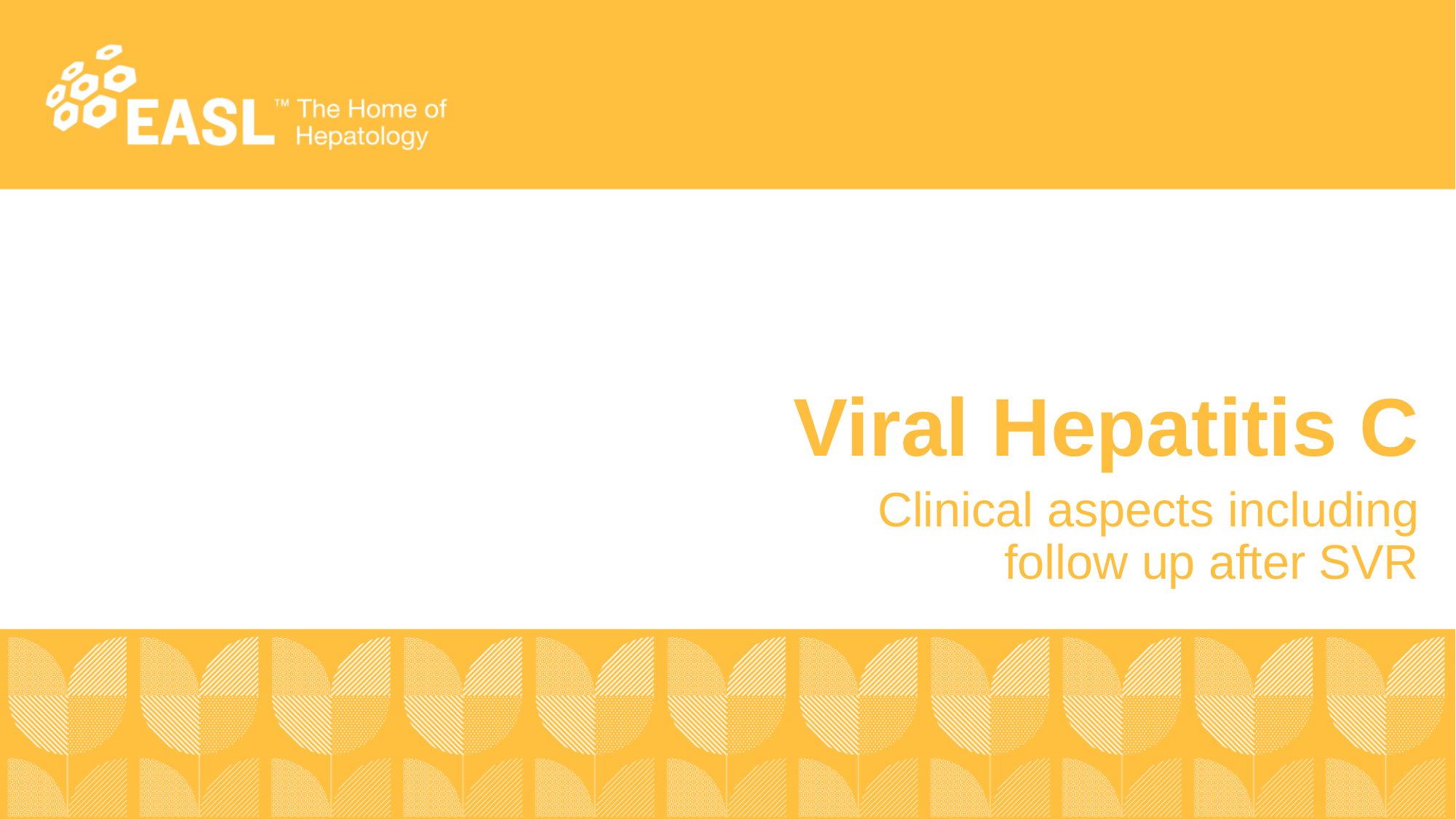

# Viral Hepatitis C
Clinical aspects including follow up after SVR